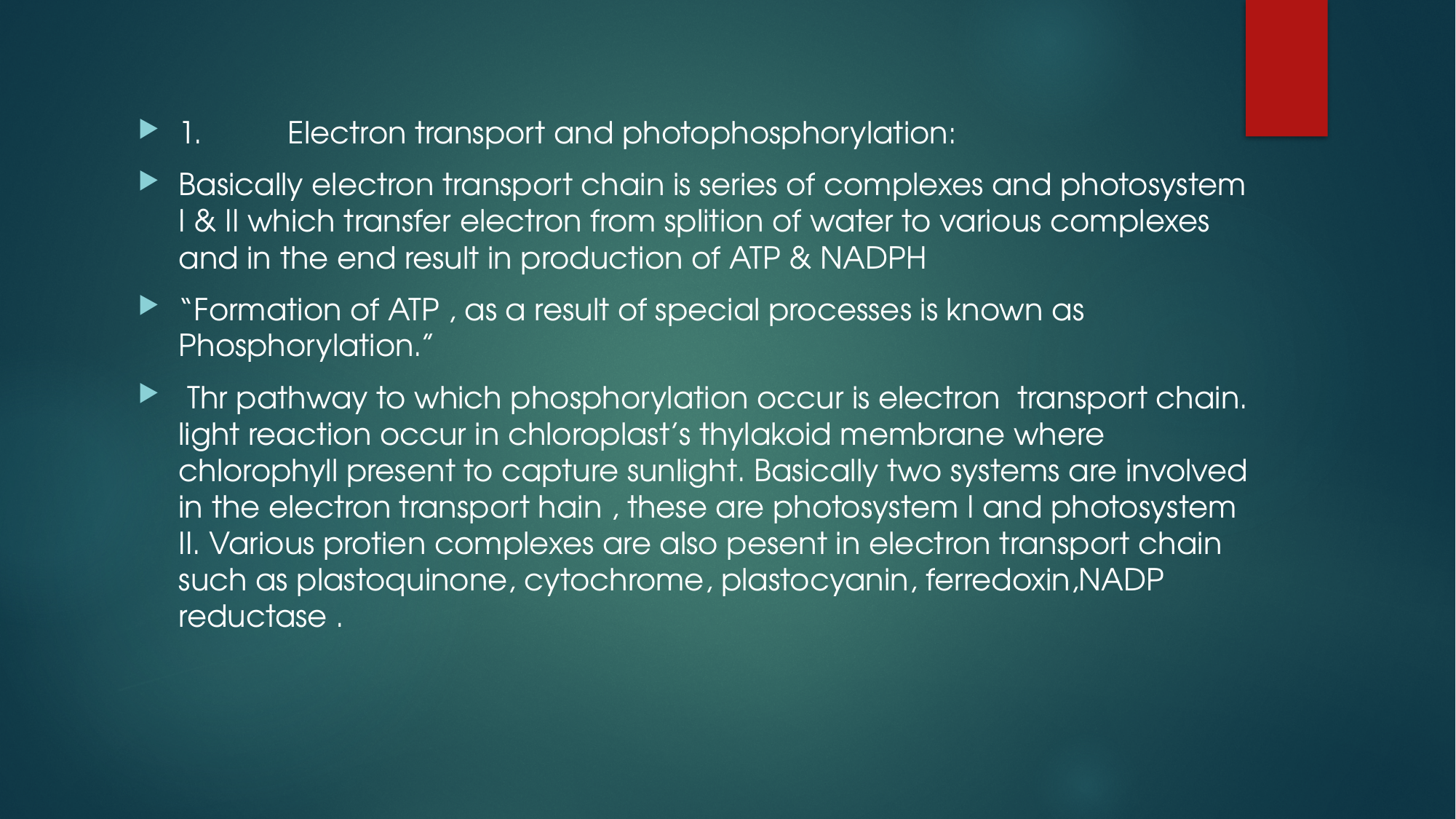

1.	Electron transport and photophosphorylation:
Basically electron transport chain is series of complexes and photosystem I & II which transfer electron from splition of water to various complexes  and in the end result in production of ATP & NADPH
“Formation of ATP , as a result of special processes is known as Phosphorylation.”
 Thr pathway to which phosphorylation occur is electron  transport chain. light reaction occur in chloroplast’s thylakoid membrane where chlorophyll present to capture sunlight. Basically two systems are involved in the electron transport hain , these are photosystem I and photosystem II. Various protien complexes are also pesent in electron transport chain such as plastoquinone, cytochrome, plastocyanin, ferredoxin,NADP reductase .